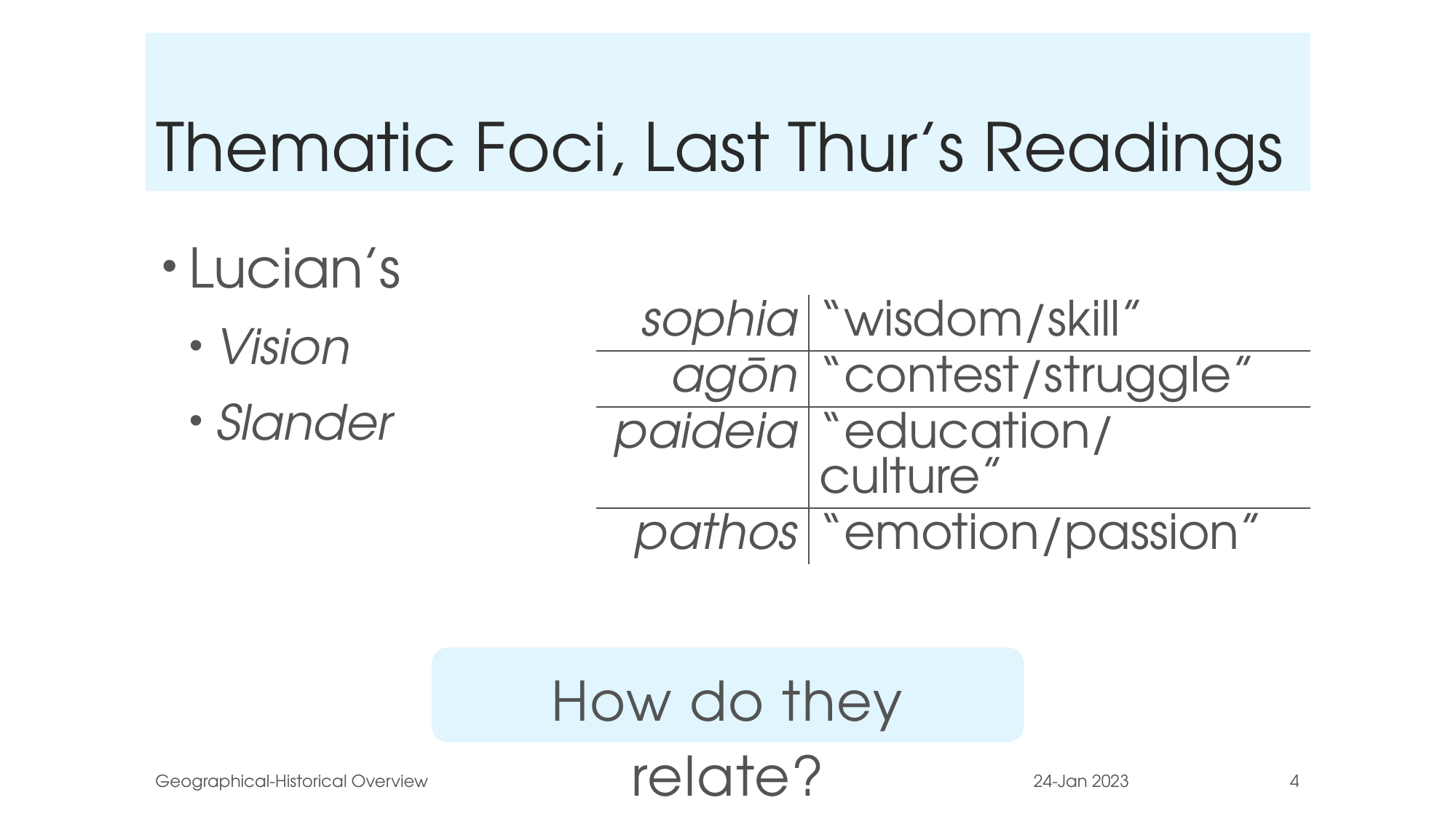

# Thematic Foci, Last Thur’s Readings
Lucian’s
Vision
Slander
| sophia | “wisdom/skill” |
| --- | --- |
| agōn | “contest/struggle” |
| paideia | “education/culture” |
| pathos | “emotion/passion” |
How do they relate?
Geographical-Historical Overview
24-Jan 2023
4